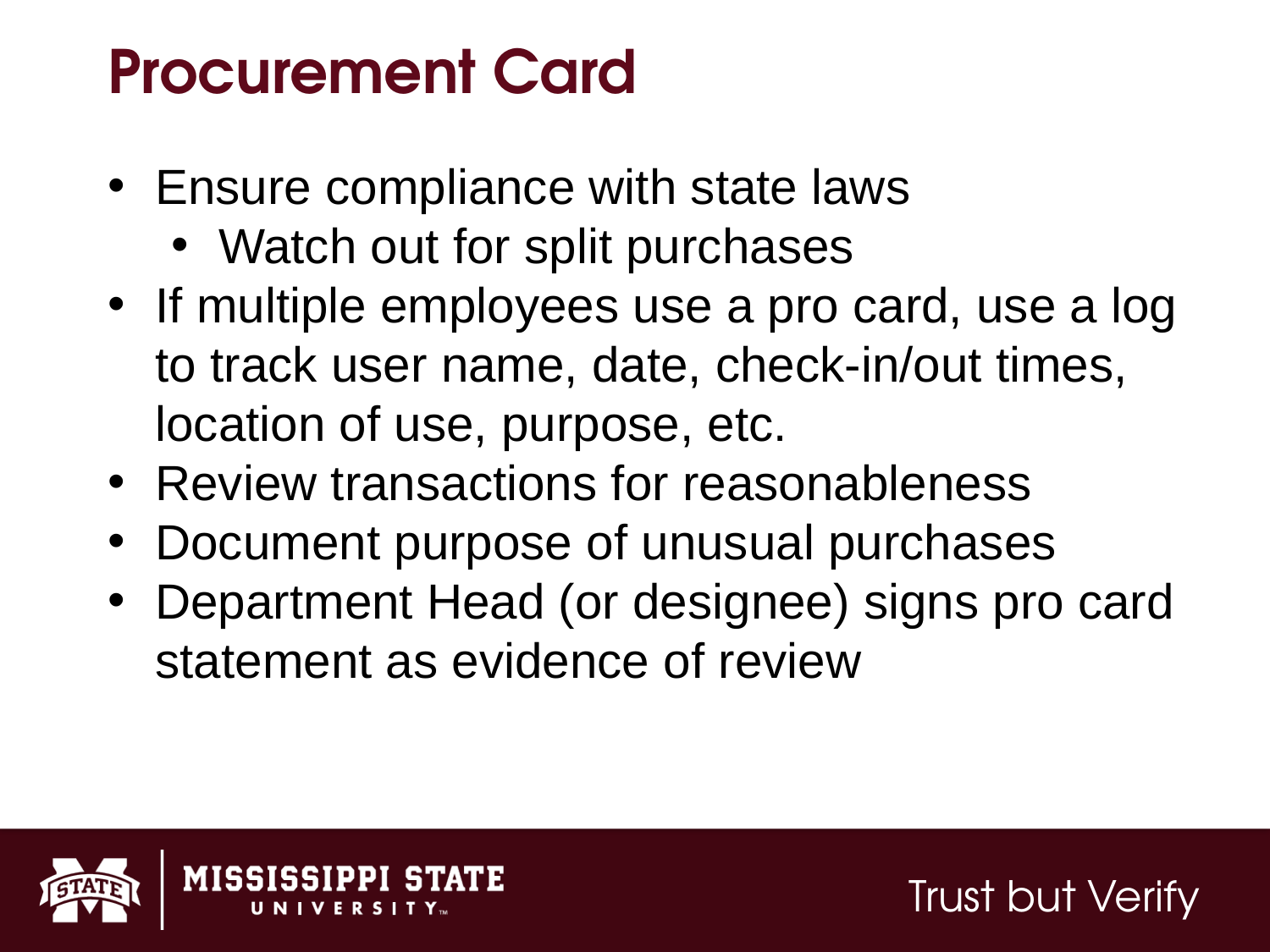

# Procurement Card
Ensure compliance with state laws
Watch out for split purchases
If multiple employees use a pro card, use a log to track user name, date, check-in/out times, location of use, purpose, etc.
Review transactions for reasonableness
Document purpose of unusual purchases
Department Head (or designee) signs pro card statement as evidence of review